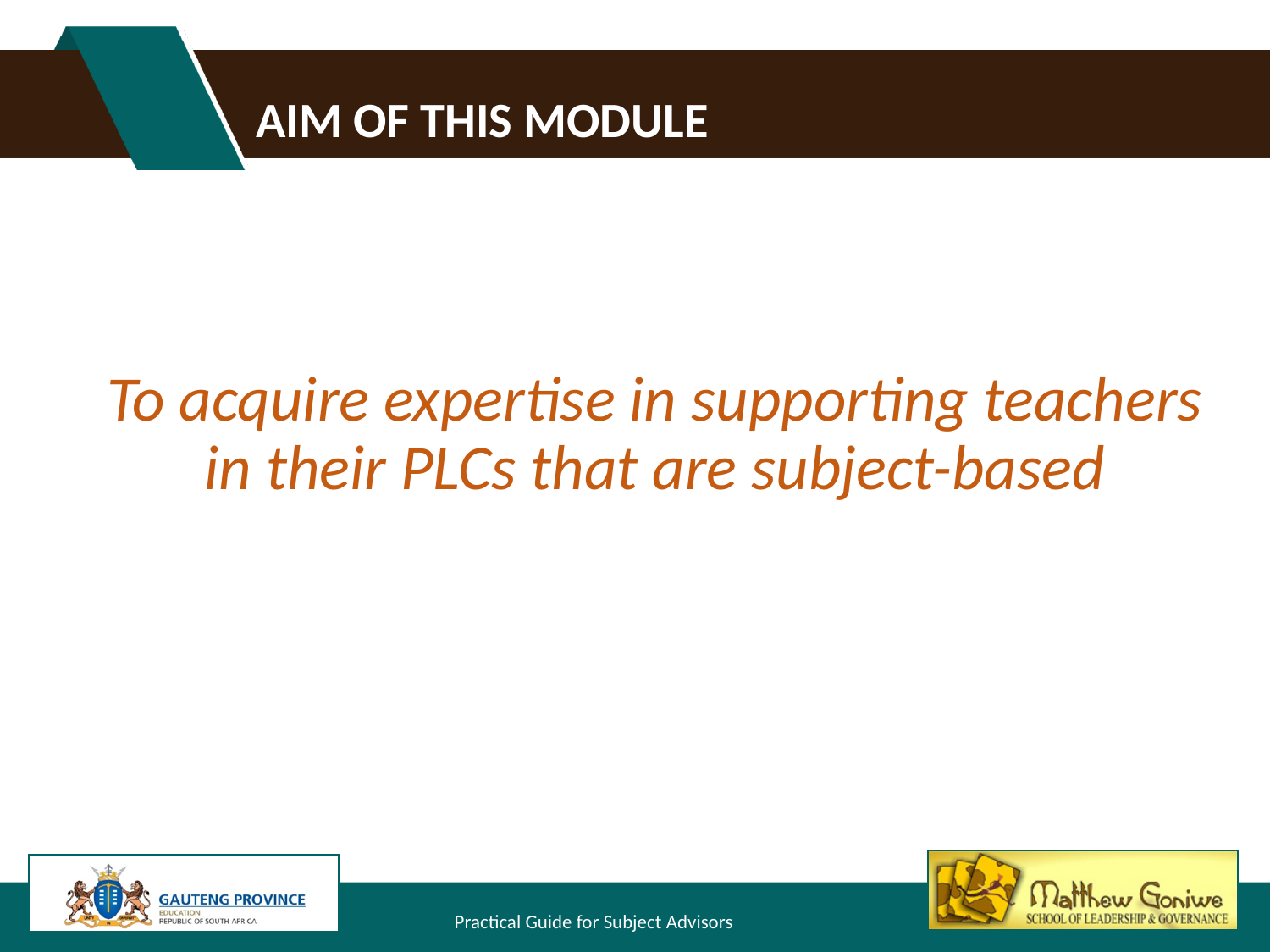

# Aim of this module
To acquire expertise in supporting teachers in their PLCs that are subject-based